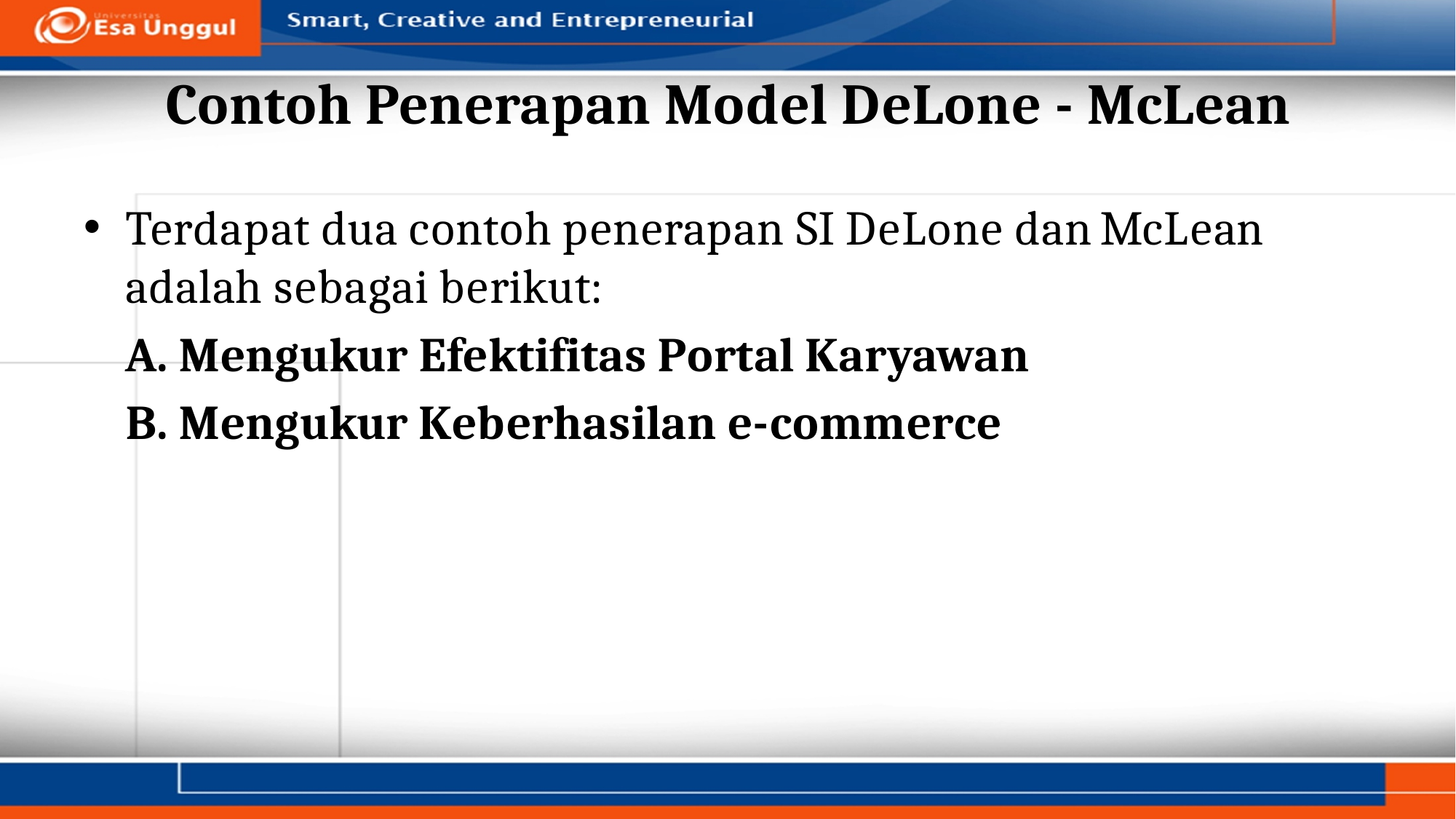

# Contoh Penerapan Model DeLone - McLean
Terdapat dua contoh penerapan SI DeLone dan McLean adalah sebagai berikut:
A. Mengukur Efektifitas Portal Karyawan
B. Mengukur Keberhasilan e-commerce